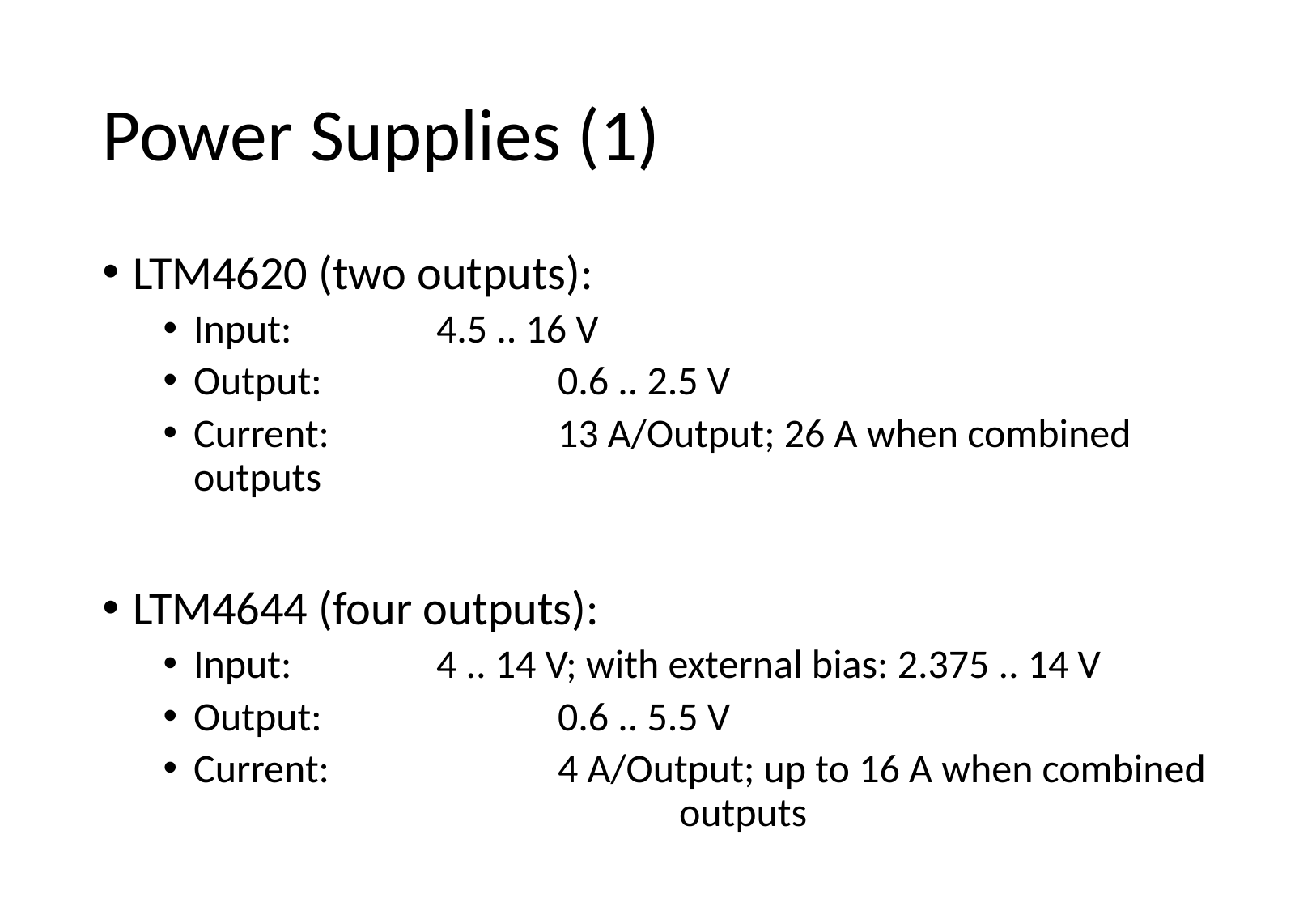

# Power Supplies (1)
LTM4620 (two outputs):
Input: 		4.5 .. 16 V
Output: 		0.6 .. 2.5 V
Current:		13 A/Output; 26 A when combined outputs

LTM4644 (four outputs):
Input:		4 .. 14 V; with external bias: 2.375 .. 14 V
Output:		0.6 .. 5.5 V
Current: 		4 A/Output; up to 16 A when combined 				outputs